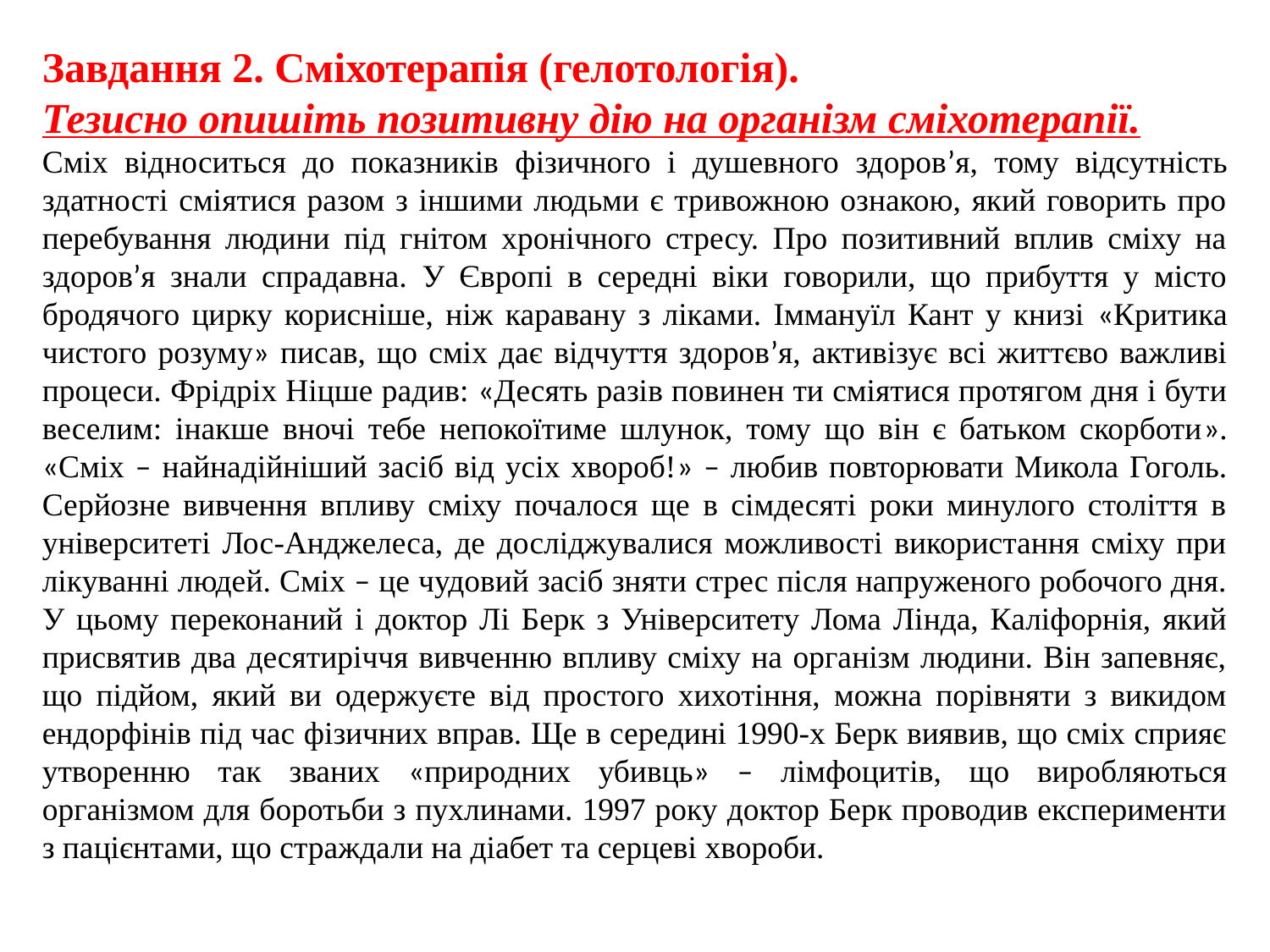

Завдання 2. Сміхотерапія (гелотологія).
Тезисно опишіть позитивну дію на організм сміхотерапії.
Сміх відноситься до показників фізичного і душевного здоров’я, тому відсутність здатності сміятися разом з іншими людьми є тривожною ознакою, який говорить про перебування людини під гнітом хронічного стресу. Про позитивний вплив сміху на здоров’я знали спрадавна. У Європі в середні віки говорили, що прибуття у місто бродячого цирку корисніше, ніж каравану з ліками. Іммануїл Кант у книзі «Критика чистого розуму» писав, що сміх дає відчуття здоров’я, активізує всі життєво важливі процеси. Фрідріх Ніцше радив: «Десять разів повинен ти сміятися протягом дня і бути веселим: інакше вночі тебе непокоїтиме шлунок, тому що він є батьком скорботи». «Сміх – найнадійніший засіб від усіх хвороб!» – любив повторювати Микола Гоголь. Серйозне вивчення впливу сміху почалося ще в сімдесяті роки минулого століття в університеті Лос-Анджелеса, де досліджувалися можливості використання сміху при лікуванні людей. Сміх – це чудовий засіб зняти стрес після напруженого робочого дня. У цьому переконаний і доктор Лі Берк з Університету Лома Лінда, Каліфорнія, який присвятив два десятиріччя вивченню впливу сміху на організм людини. Він запевняє, що підйом, який ви одержуєте від простого хихотіння, можна порівняти з викидом ендорфінів під час фізичних вправ. Ще в середині 1990-х Берк виявив, що сміх сприяє утворенню так званих «природних убивць» – лімфоцитів, що виробляються організмом для боротьби з пухлинами. 1997 року доктор Берк проводив експерименти з пацієнтами, що страждали на діабет та серцеві хвороби.